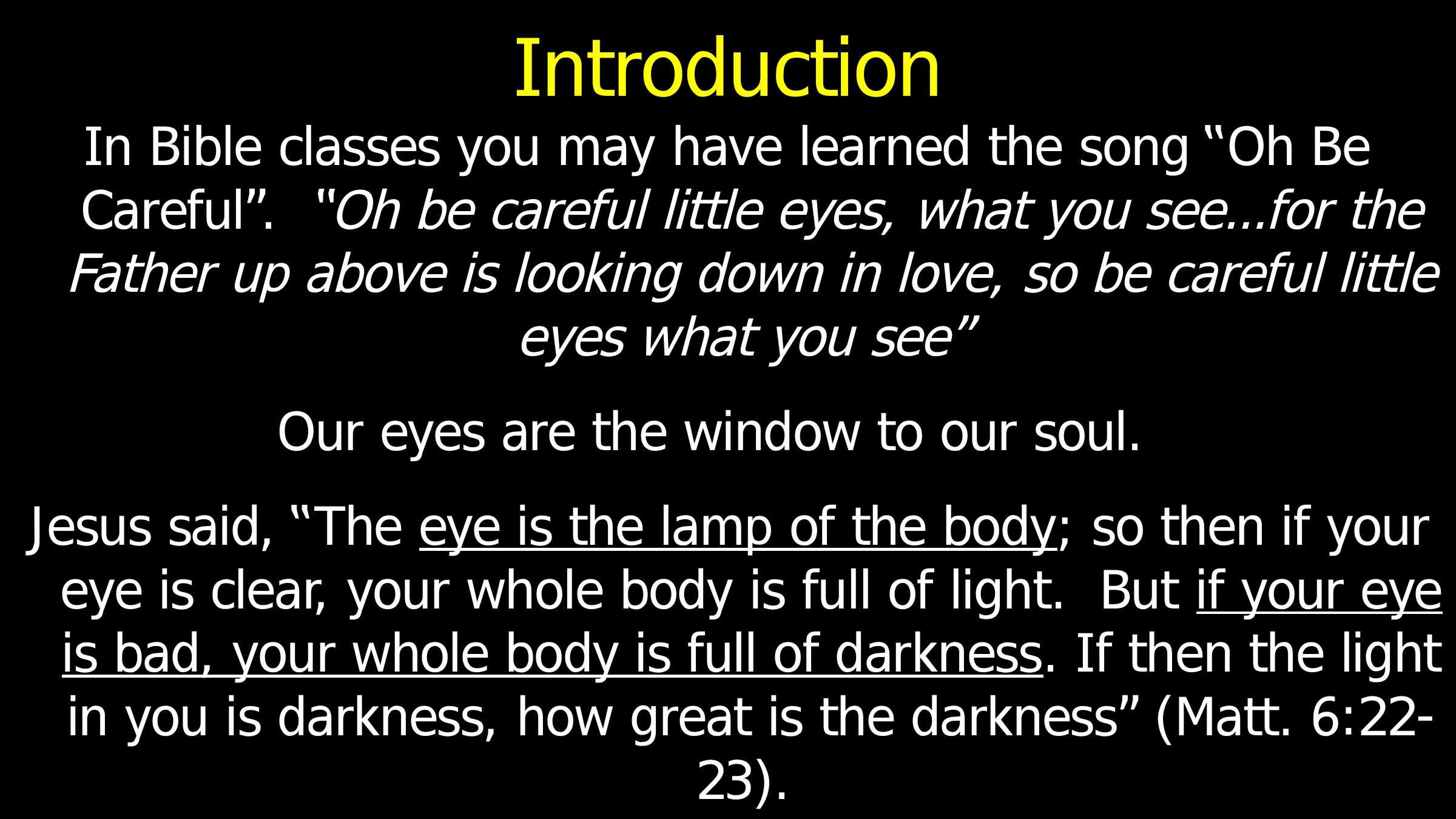

# Introduction
In Bible classes you may have learned the song “Oh Be Careful”.  “Oh be careful little eyes, what you see…for the Father up above is looking down in love, so be careful little eyes what you see”

Our eyes are the window to our soul.

Jesus said, “The eye is the lamp of the body; so then if your eye is clear, your whole body is full of light.  But if your eye is bad, your whole body is full of darkness. If then the light in you is darkness, how great is the darkness” (Matt. 6:22-23).